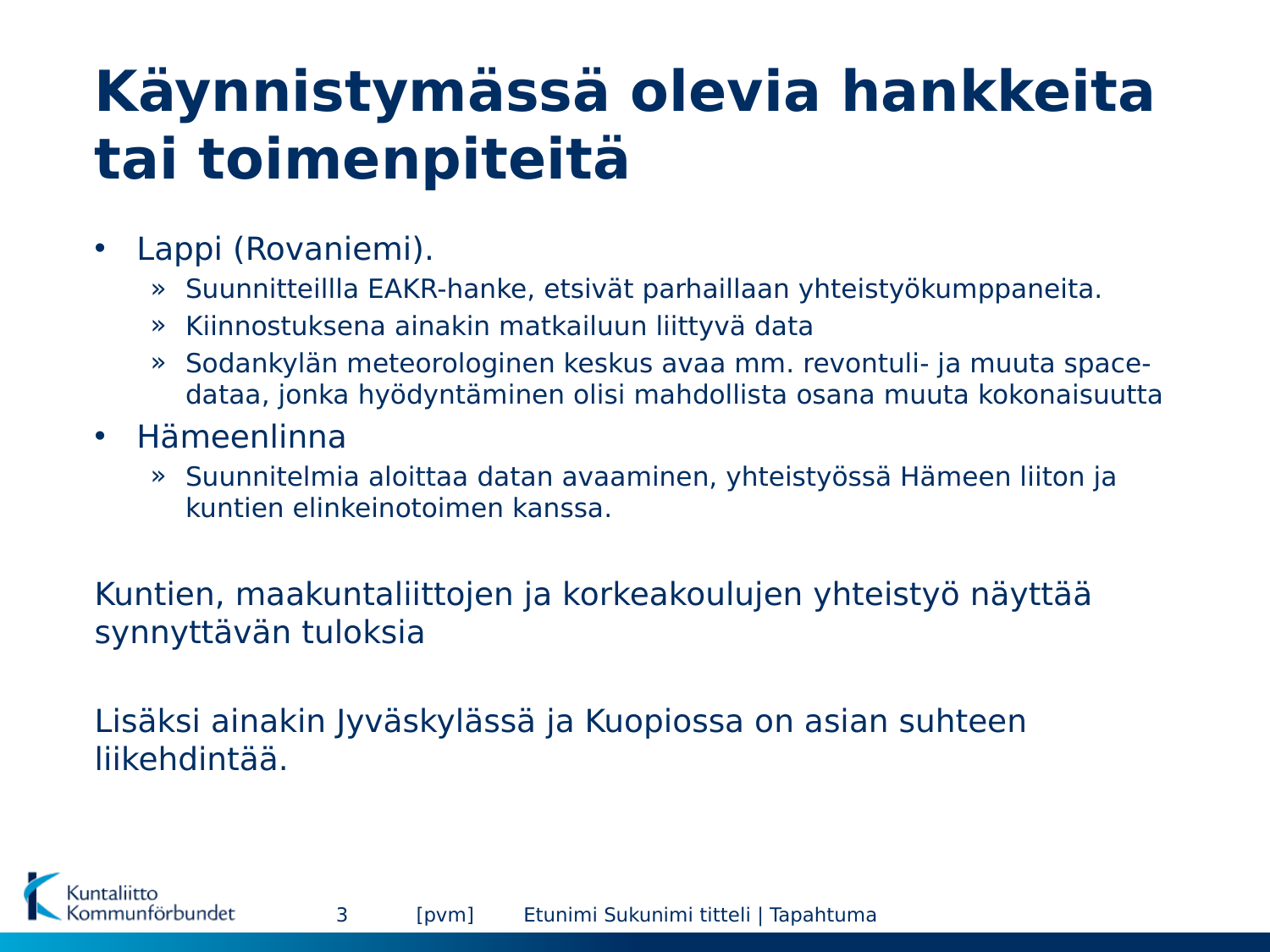

# Käynnistymässä olevia hankkeita tai toimenpiteitä
Lappi (Rovaniemi).
Suunnitteillla EAKR-hanke, etsivät parhaillaan yhteistyökumppaneita.
Kiinnostuksena ainakin matkailuun liittyvä data
Sodankylän meteorologinen keskus avaa mm. revontuli- ja muuta space-dataa, jonka hyödyntäminen olisi mahdollista osana muuta kokonaisuutta
Hämeenlinna
Suunnitelmia aloittaa datan avaaminen, yhteistyössä Hämeen liiton ja kuntien elinkeinotoimen kanssa.

Kuntien, maakuntaliittojen ja korkeakoulujen yhteistyö näyttää synnyttävän tuloksia

Lisäksi ainakin Jyväskylässä ja Kuopiossa on asian suhteen liikehdintää.

3
[pvm]
Etunimi Sukunimi titteli | Tapahtuma